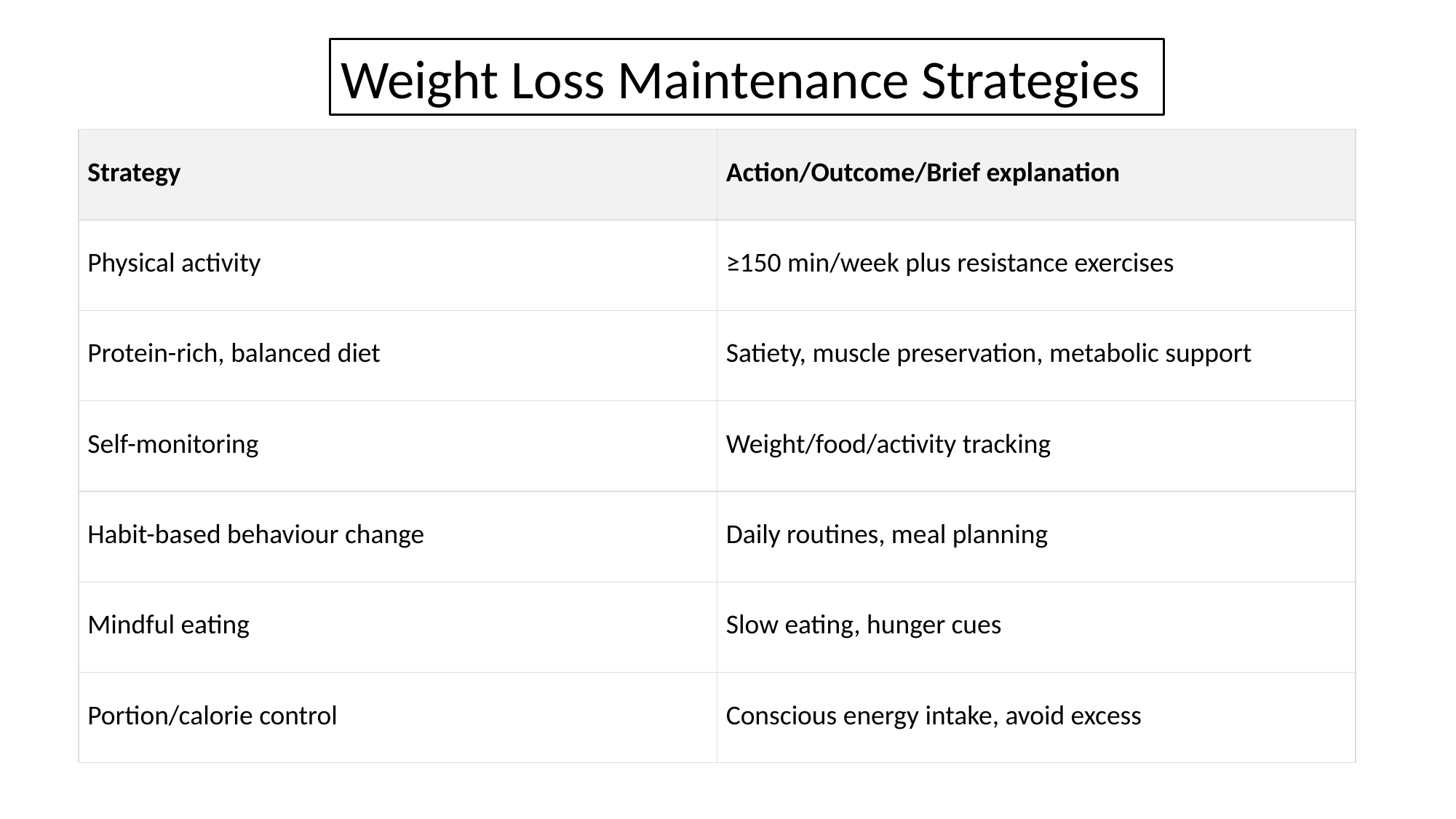

Weight Loss Maintenance Strategies
| Strategy | Action/Outcome/Brief explanation |
| --- | --- |
| Physical activity | ≥150 min/week plus resistance exercises |
| Protein-rich, balanced diet | Satiety, muscle preservation, metabolic support |
| Self-monitoring | Weight/food/activity tracking |
| Habit-based behaviour change | Daily routines, meal planning |
| Mindful eating | Slow eating, hunger cues |
| Portion/calorie control | Conscious energy intake, avoid excess |